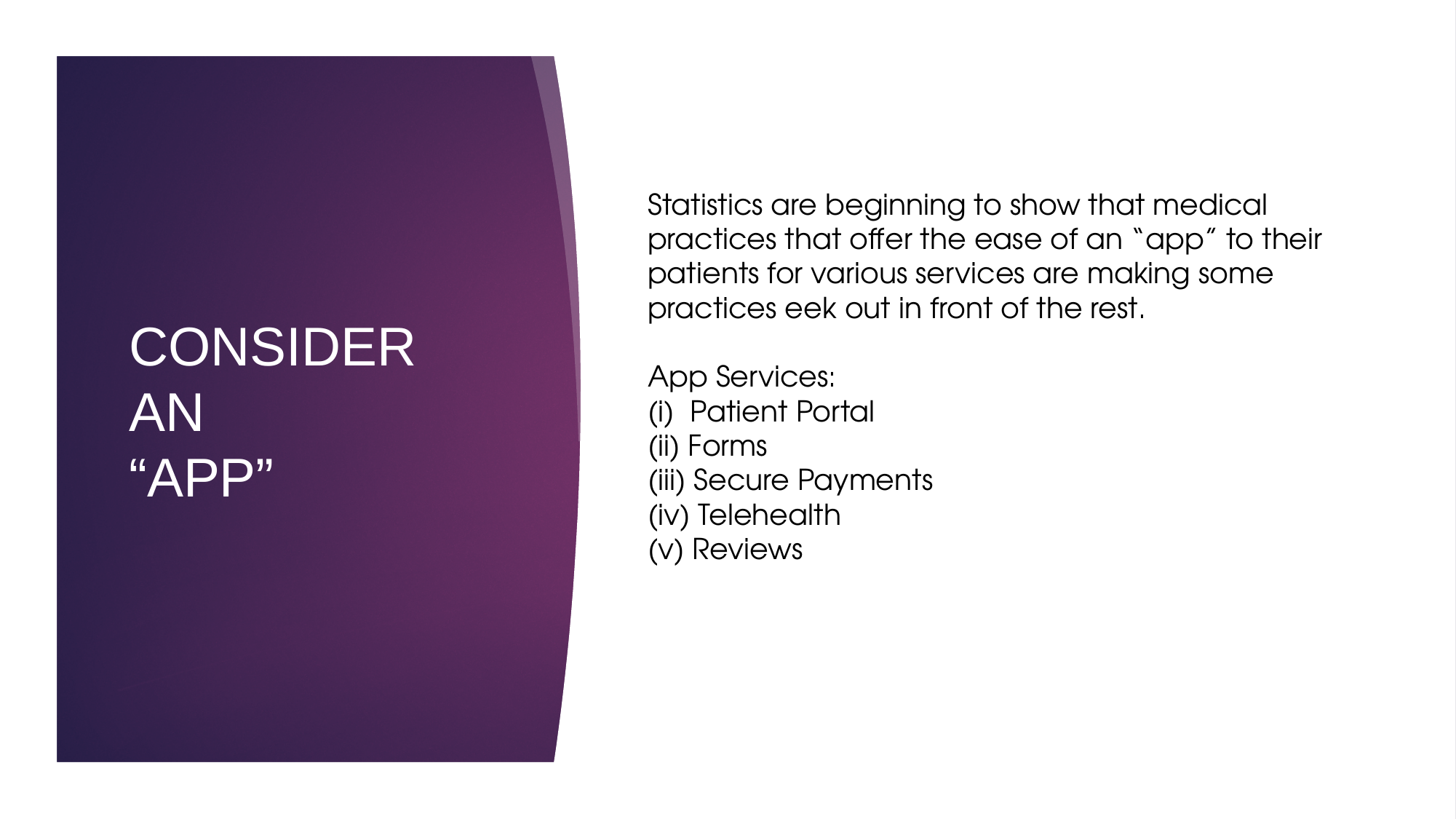

# Statistics are beginning to show that medical practices that offer the ease of an “app” to their patients for various services are making some practices eek out in front of the rest. App Services: (i)  Patient Portal (ii) Forms (iii) Secure Payments (iv) Telehealth (v) Reviews

Consider an             “App”